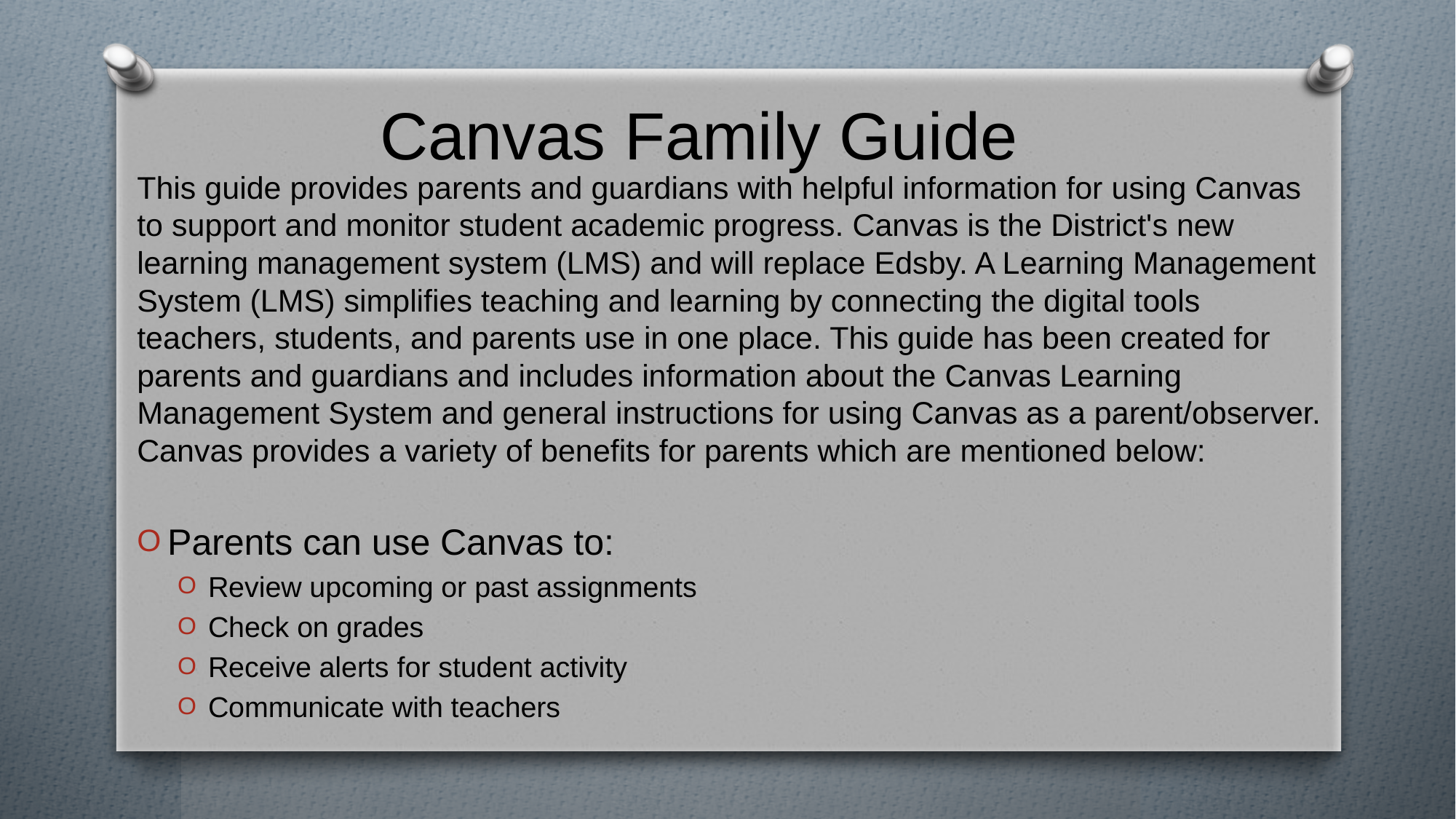

# Canvas Family Guide
This guide provides parents and guardians with helpful information for using Canvas to support and monitor student academic progress. Canvas is the District's new learning management system (LMS) and will replace Edsby. A Learning Management System (LMS) simplifies teaching and learning by connecting the digital tools teachers, students, and parents use in one place. This guide has been created for parents and guardians and includes information about the Canvas Learning Management System and general instructions for using Canvas as a parent/observer. Canvas provides a variety of benefits for parents which are mentioned below:

Parents can use Canvas to:
Review upcoming or past assignments
Check on grades
Receive alerts for student activity
Communicate with teachers